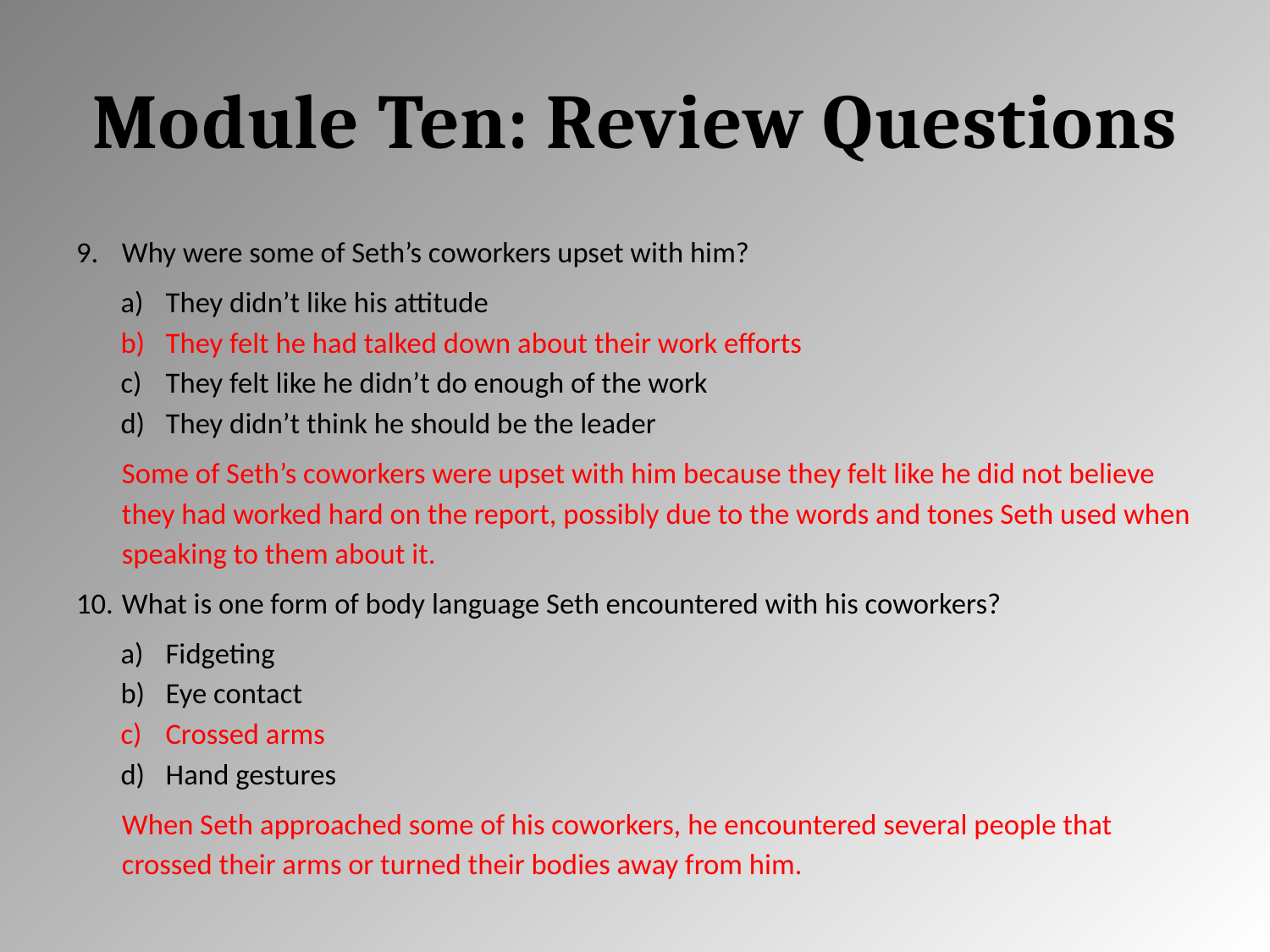

# Module Ten: Review Questions
Why were some of Seth’s coworkers upset with him?
They didn’t like his attitude
They felt he had talked down about their work efforts
They felt like he didn’t do enough of the work
They didn’t think he should be the leader
Some of Seth’s coworkers were upset with him because they felt like he did not believe they had worked hard on the report, possibly due to the words and tones Seth used when speaking to them about it.
What is one form of body language Seth encountered with his coworkers?
Fidgeting
Eye contact
Crossed arms
Hand gestures
When Seth approached some of his coworkers, he encountered several people that crossed their arms or turned their bodies away from him.